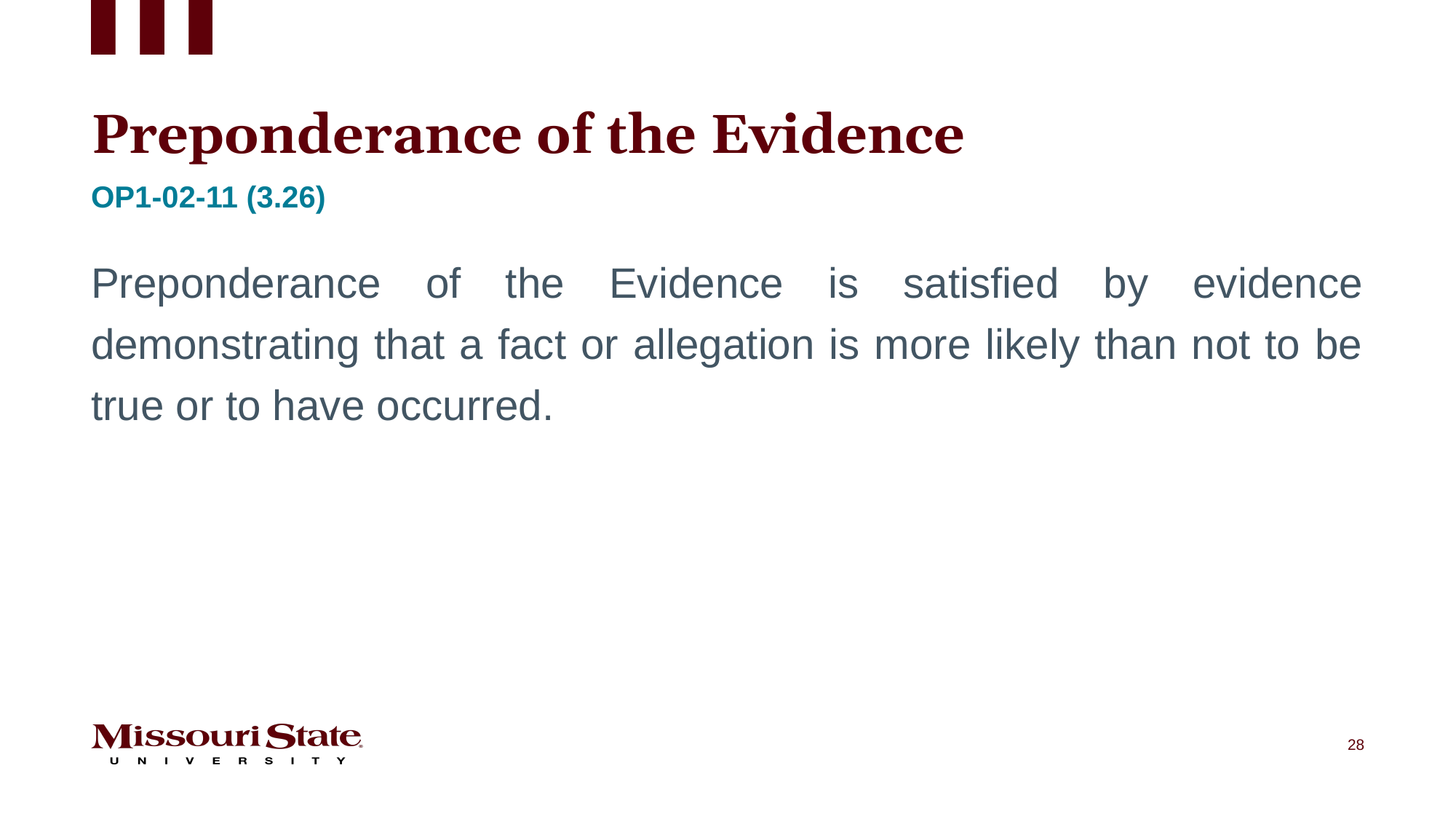

# Preponderance of the Evidence
Op1-02-11 (3.26)
Preponderance of the Evidence is satisfied by evidence demonstrating that a fact or allegation is more likely than not to be true or to have occurred.

28